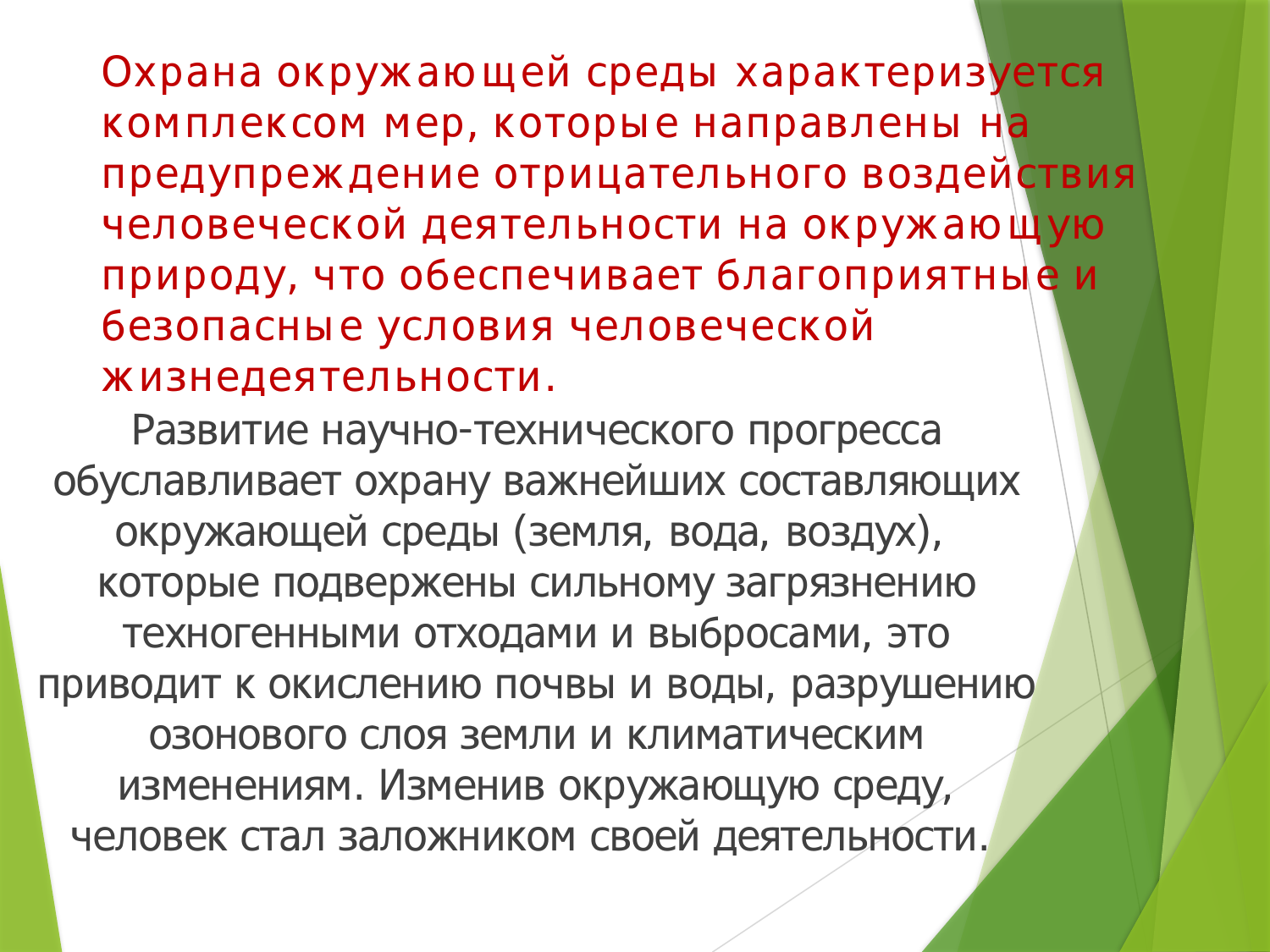

Охрана окружающей среды характеризуется комплексом мер, которые направлены на предупреждение отрицательного воздействия человеческой деятельности на окружающую природу, что обеспечивает благоприятные и безопасные условия человеческой жизнедеятельности.
Развитие научно-технического прогресса обуславливает охрану важнейших составляющих окружающей среды (земля, вода, воздух),  которые подвержены сильному загрязнению техногенными отходами и выбросами, это приводит к окислению почвы и воды, разрушению озонового слоя земли и климатическим изменениям. Изменив окружающую среду, человек стал заложником своей деятельности.